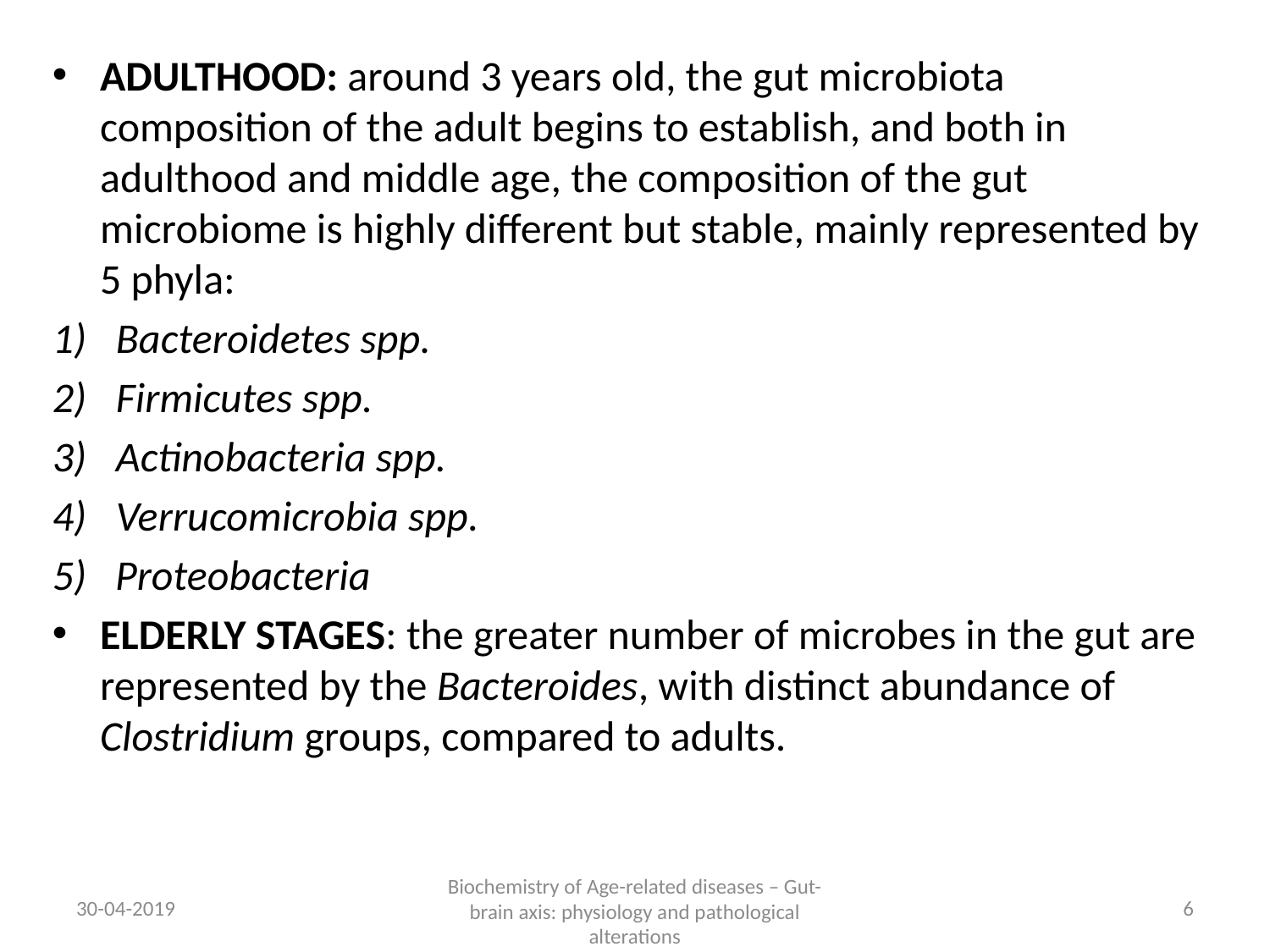

ADULTHOOD: around 3 years old, the gut microbiota composition of the adult begins to establish, and both in adulthood and middle age, the composition of the gut microbiome is highly different but stable, mainly represented by 5 phyla:
Bacteroidetes spp.
Firmicutes spp.
Actinobacteria spp.
Verrucomicrobia spp.
5)   Proteobacteria
ELDERLY STAGES: the greater number of microbes in the gut are represented by the Bacteroides, with distinct abundance of Clostridium groups, compared to adults.
30-04-2019
6
Biochemistry of Age-related diseases – Gut-brain axis: physiology and pathological alterations